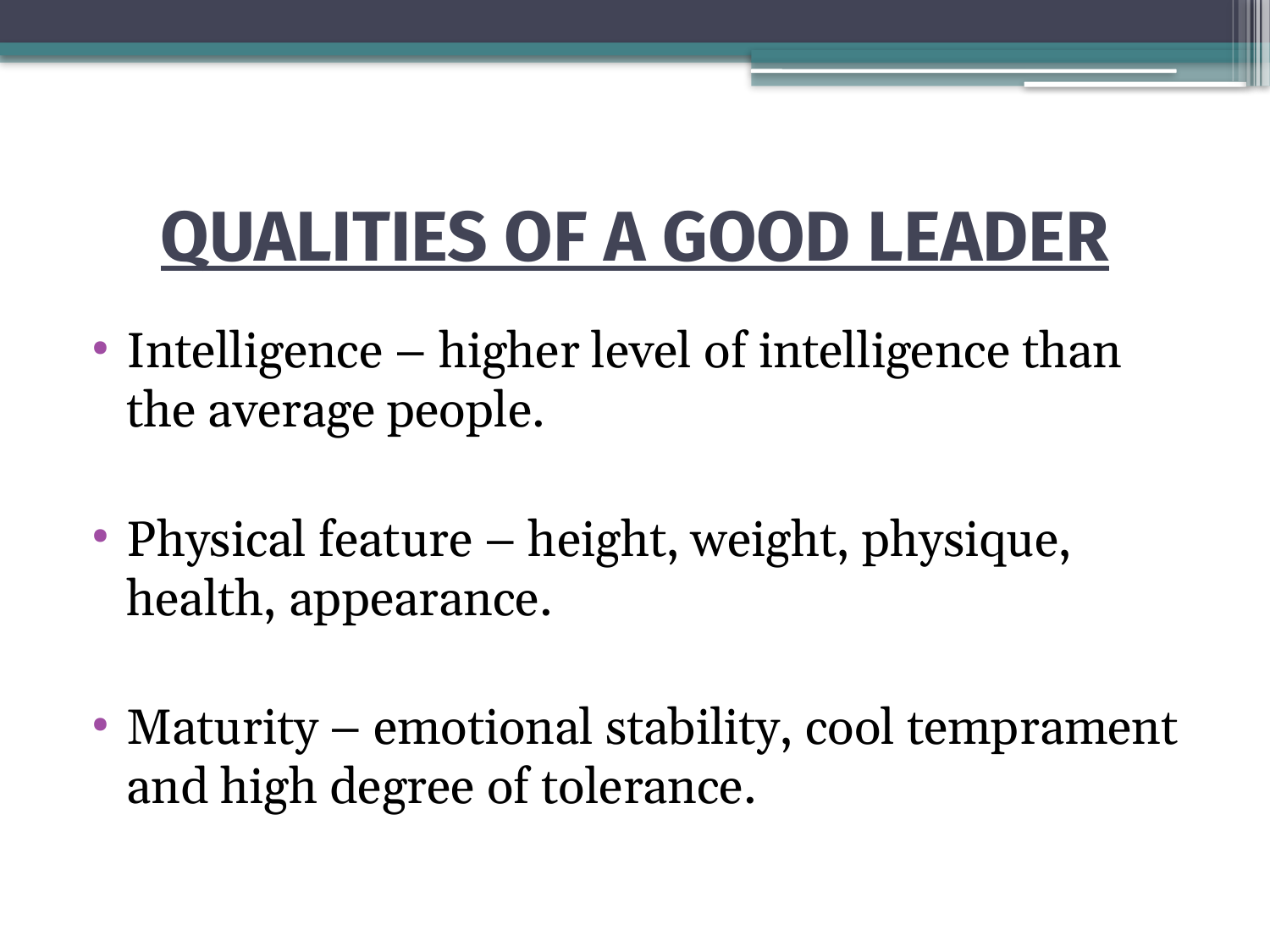

# QUALITIES OF A GOOD LEADER
Intelligence – higher level of intelligence than the average people.

Physical feature – height, weight, physique, health, appearance.

Maturity – emotional stability, cool temprament and high degree of tolerance.